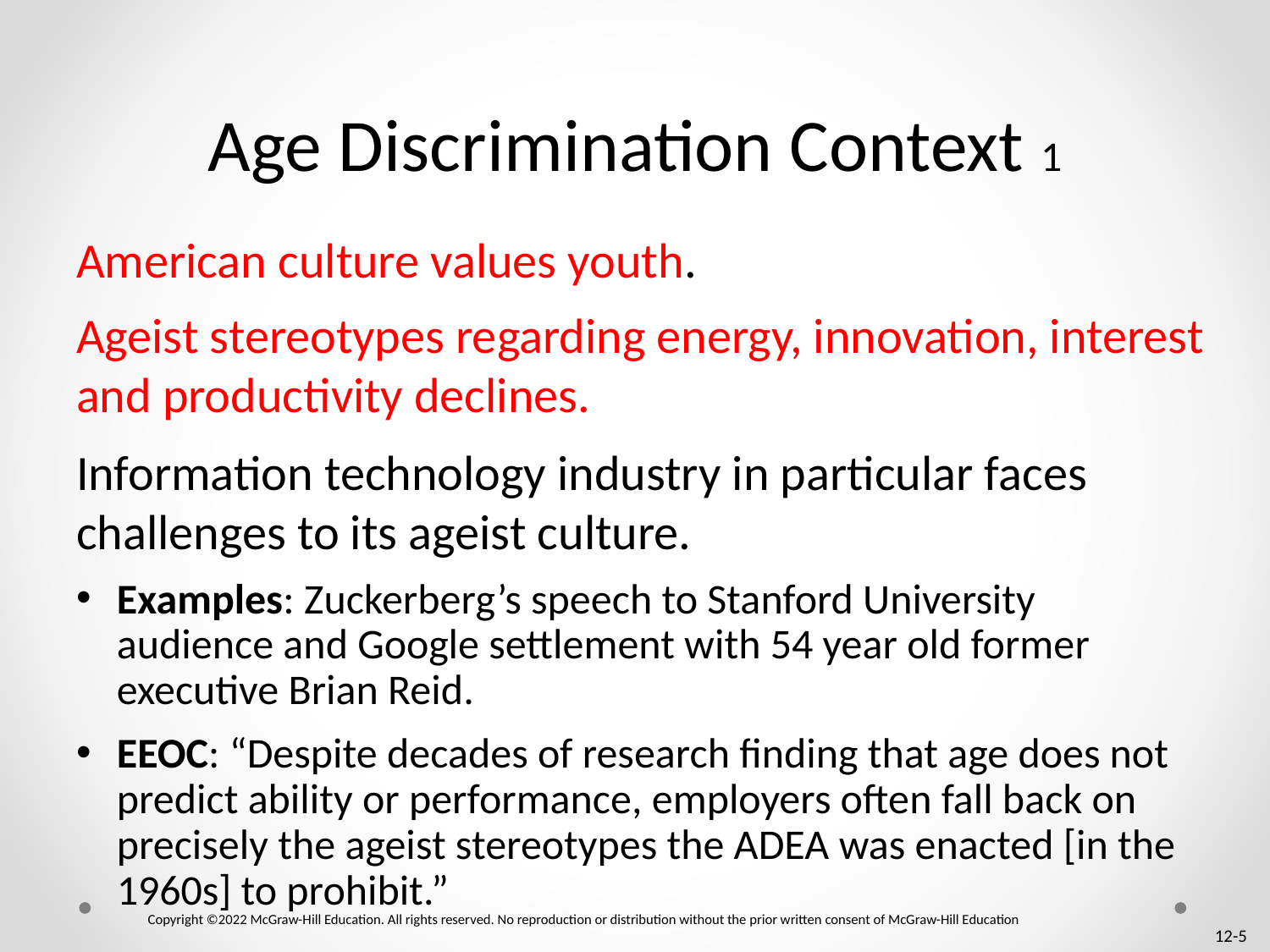

# Age Discrimination Context 1
American culture values youth.
Ageist stereotypes regarding energy, innovation, interest and productivity declines.
Information technology industry in particular faces challenges to its ageist culture.
Examples: Zuckerberg’s speech to Stanford University audience and Google settlement with 54 year old former executive Brian Reid.
EEOC: “Despite decades of research finding that age does not predict ability or performance, employers often fall back on precisely the ageist stereotypes the ADEA was enacted [in the 1960s] to prohibit.”